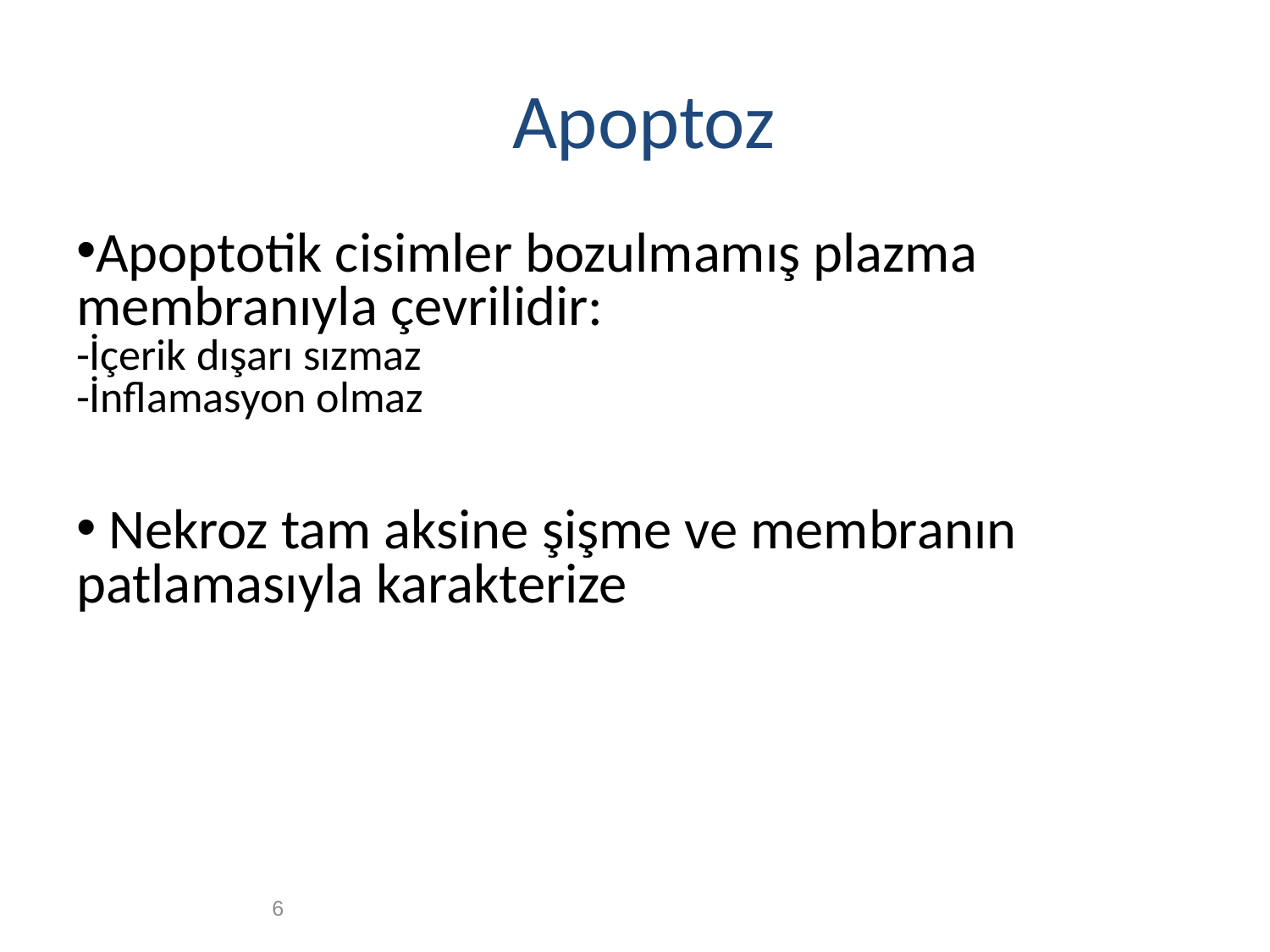

# Apoptoz
Apoptotik cisimler bozulmamış plazma membranıyla çevrilidir:
-İçerik dışarı sızmaz
-İnflamasyon olmaz

 Nekroz tam aksine şişme ve membranın patlamasıyla karakterize

6